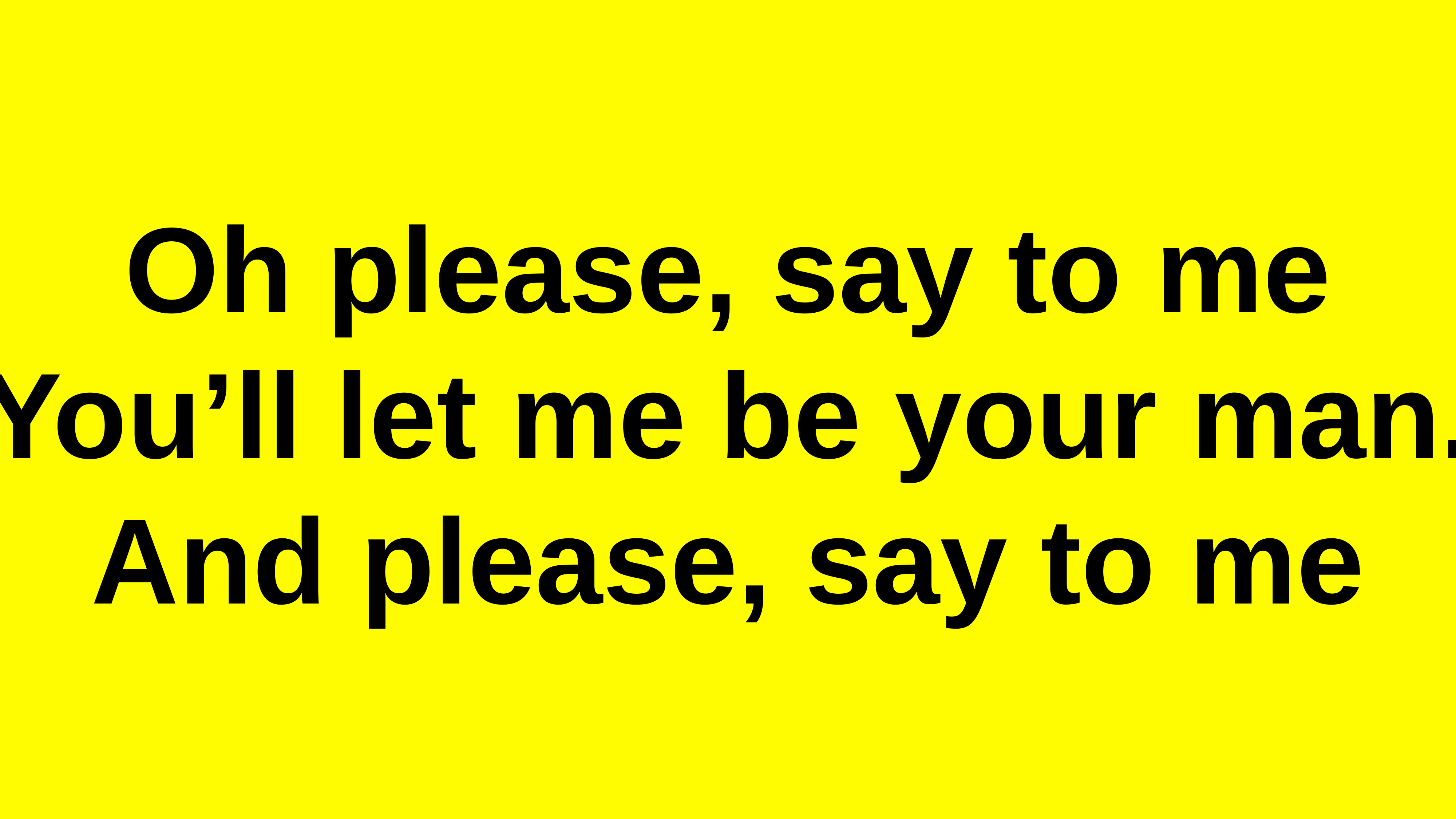

Oh please, say to me
You’ll let me be your man.
And please, say to me